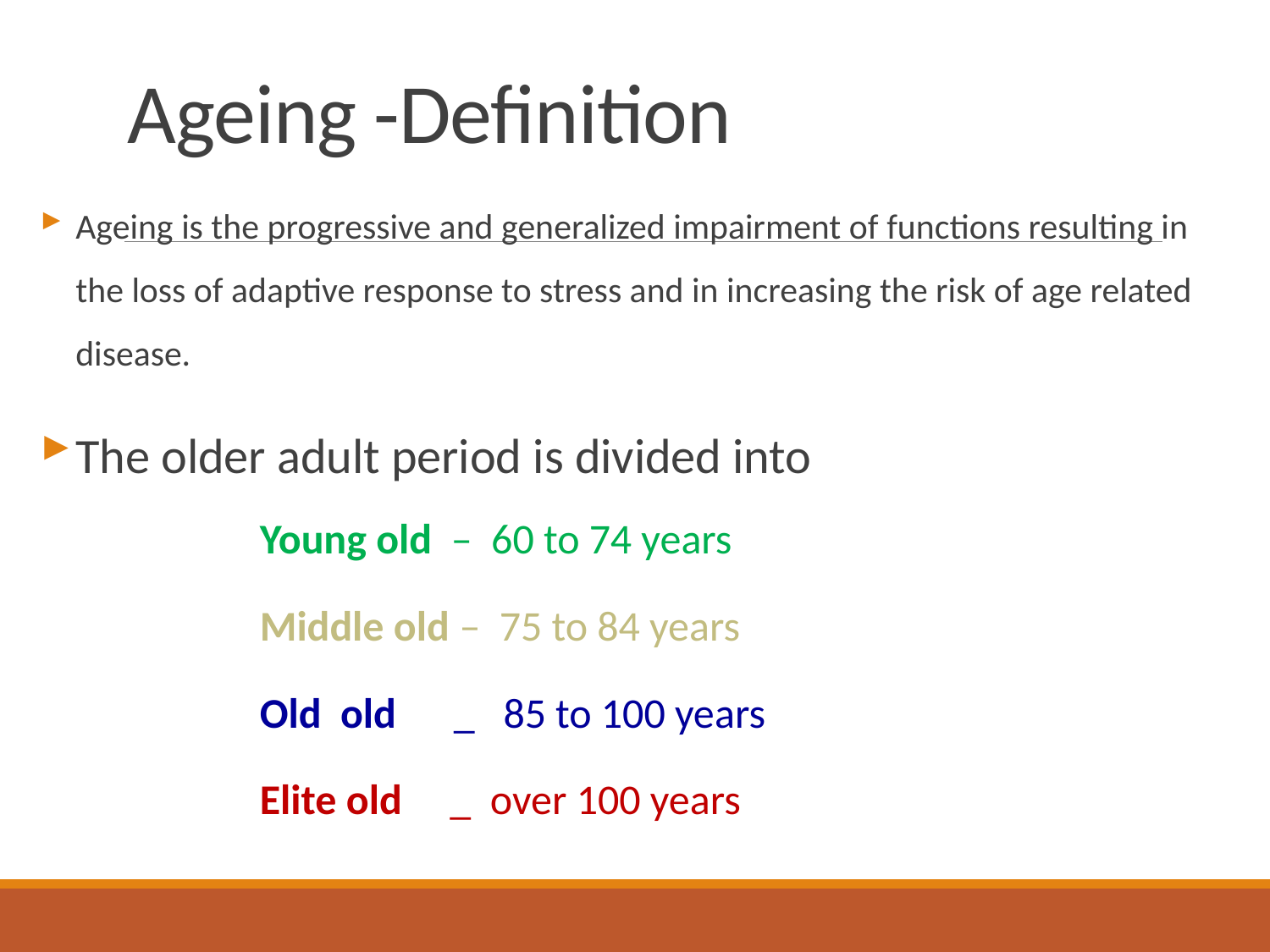

# Ageing -Definition
Ageing is the progressive and generalized impairment of functions resulting in the loss of adaptive response to stress and in increasing the risk of age related disease.
The older adult period is divided into
Young old  –  60 to 74 years
Middle old –  75 to 84 years
Old  old      _   85 to 100 years
Elite old     _  over 100 years